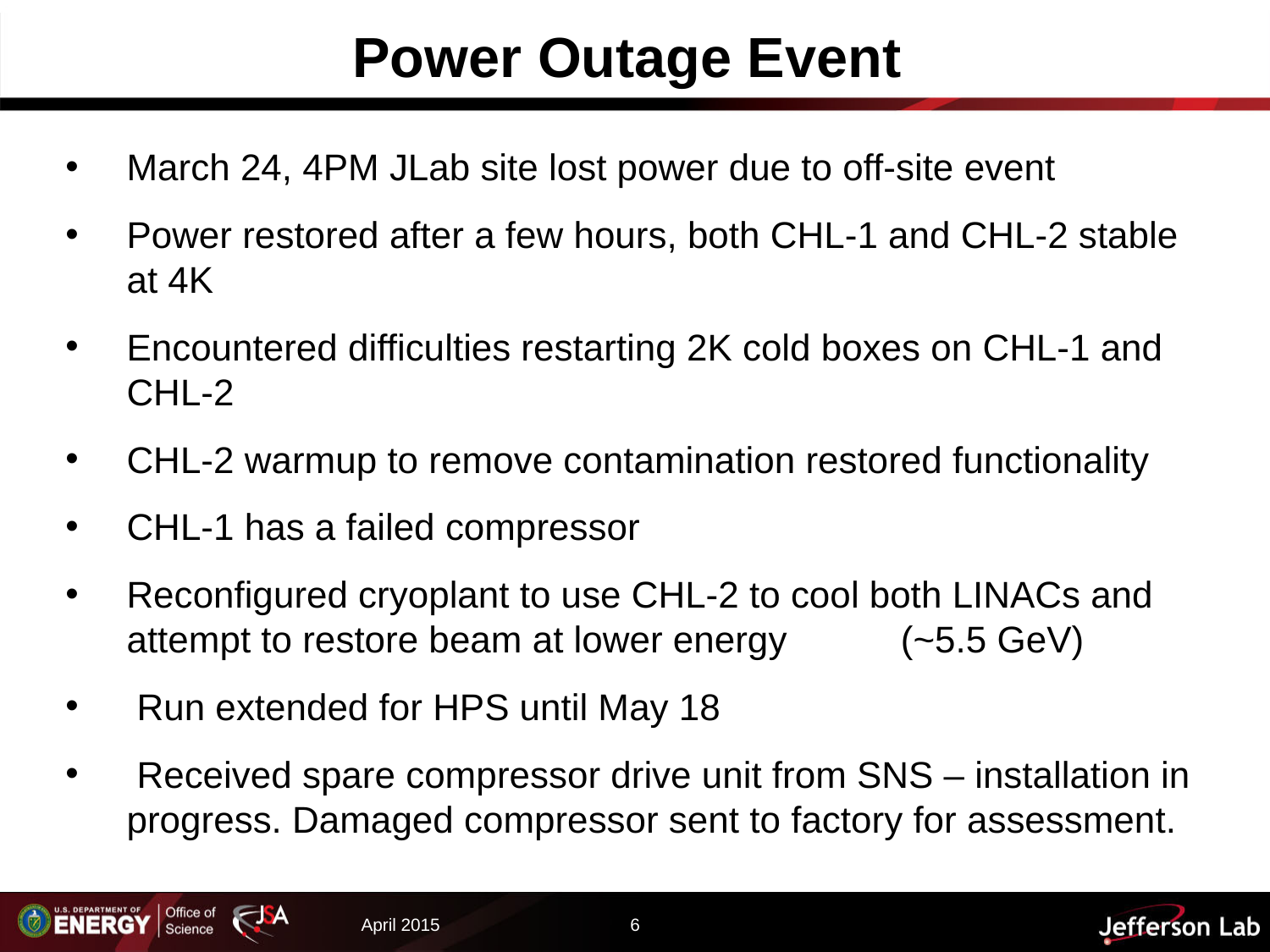

# Power Outage Event
March 24, 4PM JLab site lost power due to off-site event
Power restored after a few hours, both CHL-1 and CHL-2 stable at 4K
Encountered difficulties restarting 2K cold boxes on CHL-1 and CHL-2
CHL-2 warmup to remove contamination restored functionality
CHL-1 has a failed compressor
Reconfigured cryoplant to use CHL-2 to cool both LINACs and attempt to restore beam at lower energy           (~5.5 GeV)
 Run extended for HPS until May 18
 Received spare compressor drive unit from SNS – installation in progress. Damaged compressor sent to factory for assessment.